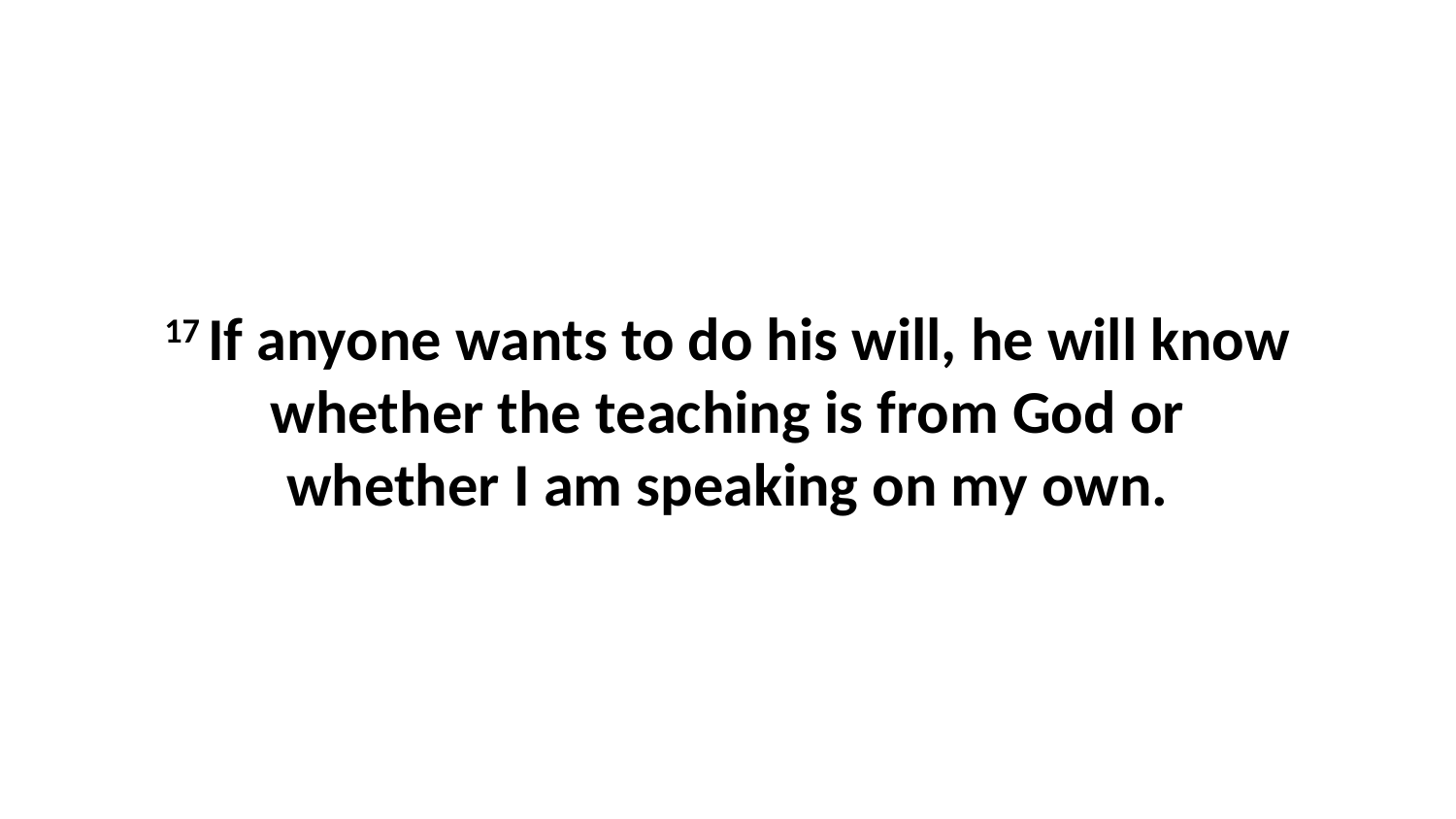

17 If anyone wants to do his will, he will know whether the teaching is from God or whether I am speaking on my own.